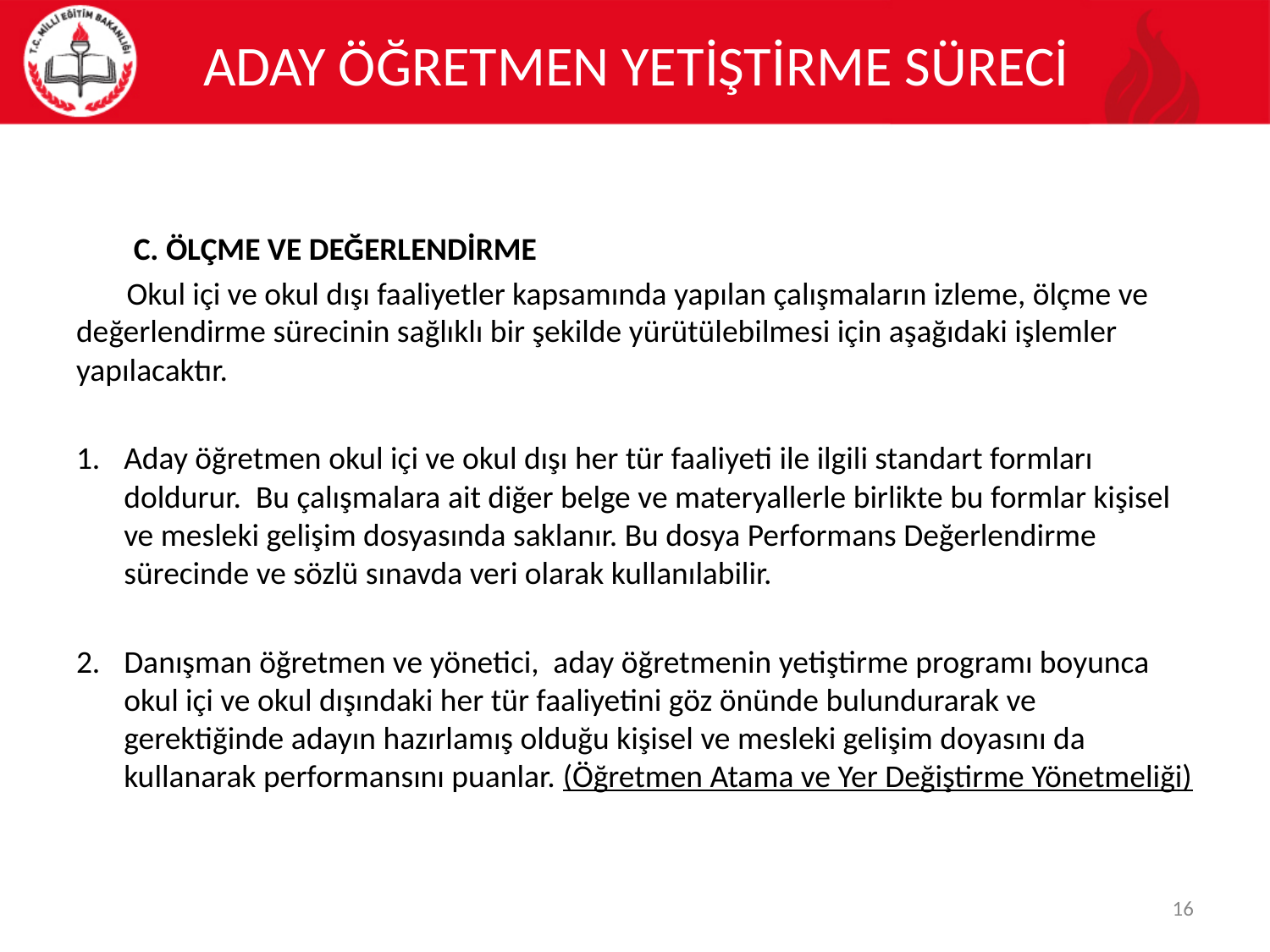

# ADAY ÖĞRETMEN YETİŞTİRME SÜRECİ
        C. ÖLÇME VE DEĞERLENDİRME
       Okul içi ve okul dışı faaliyetler kapsamında yapılan çalışmaların izleme, ölçme ve değerlendirme sürecinin sağlıklı bir şekilde yürütülebilmesi için aşağıdaki işlemler yapılacaktır.

Aday öğretmen okul içi ve okul dışı her tür faaliyeti ile ilgili standart formları doldurur.  Bu çalışmalara ait diğer belge ve materyallerle birlikte bu formlar kişisel ve mesleki gelişim dosyasında saklanır. Bu dosya Performans Değerlendirme sürecinde ve sözlü sınavda veri olarak kullanılabilir.

Danışman öğretmen ve yönetici,  aday öğretmenin yetiştirme programı boyunca okul içi ve okul dışındaki her tür faaliyetini göz önünde bulundurarak ve gerektiğinde adayın hazırlamış olduğu kişisel ve mesleki gelişim doyasını da kullanarak performansını puanlar. (Öğretmen Atama ve Yer Değiştirme Yönetmeliği)

16